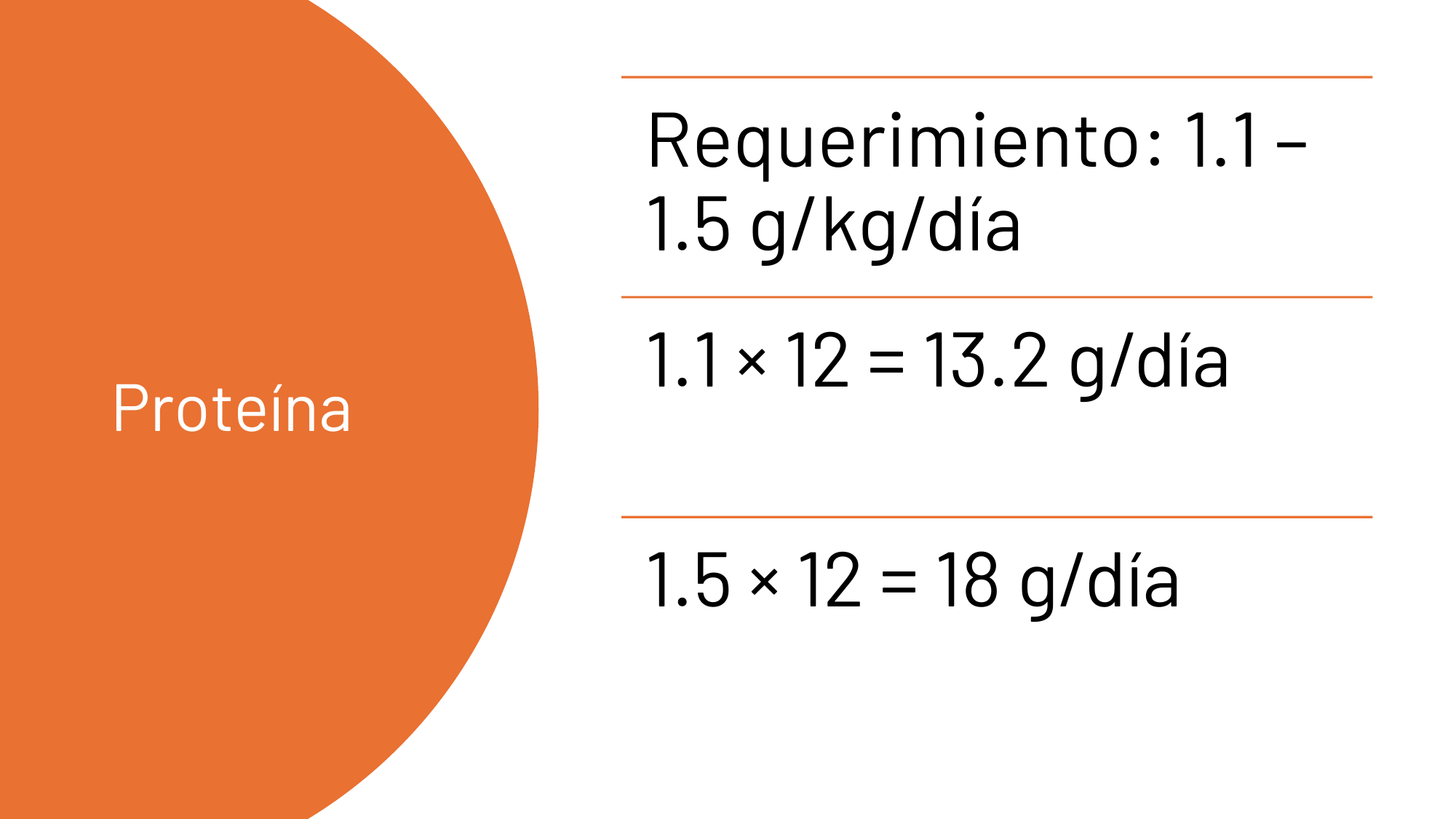

Requerimiento: 1.1 – 1.5 g/kg/día
1.1 × 12 = 13.2 g/día
1.5 × 12 = 18 g/día
# Proteína